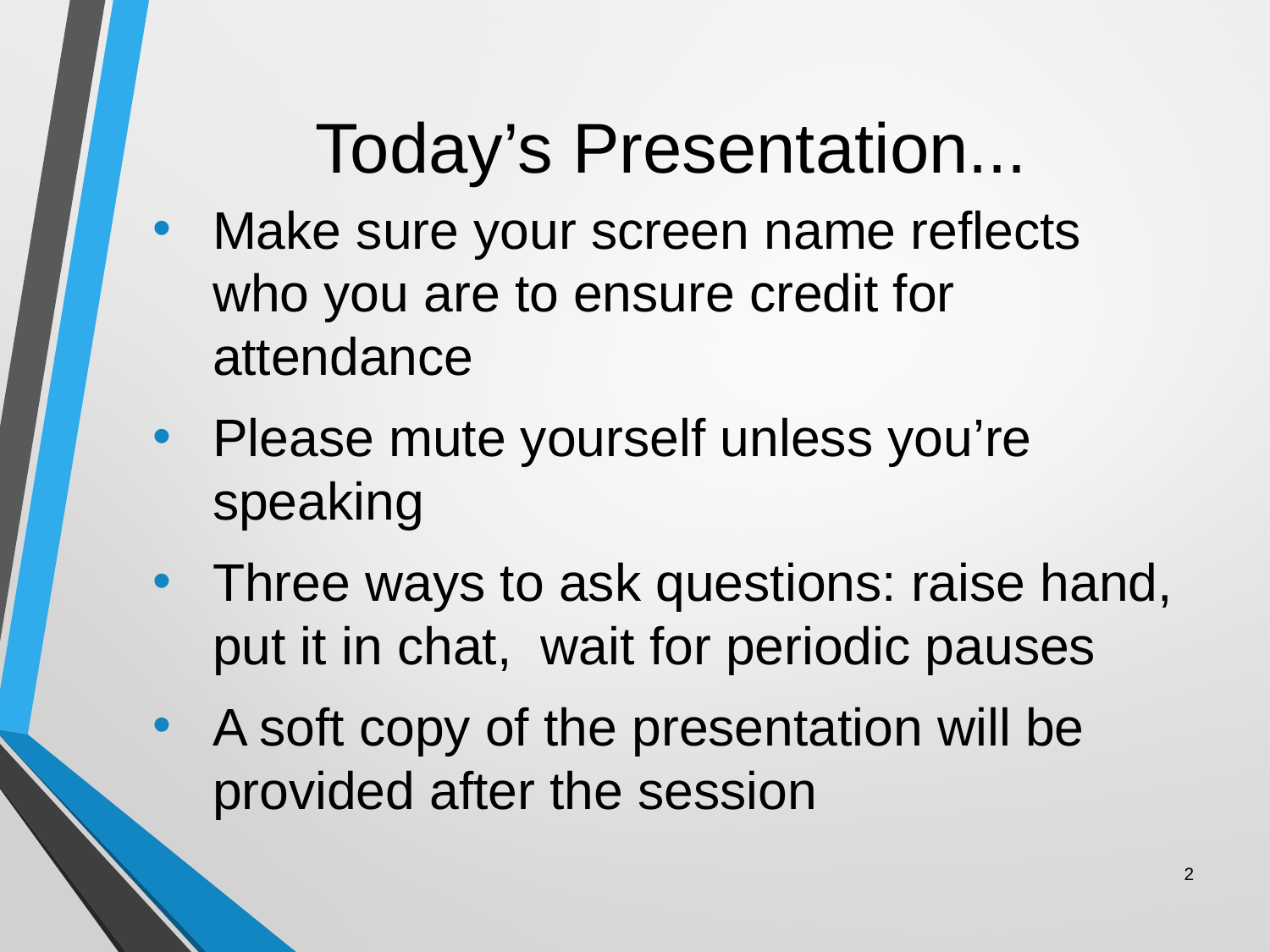

# Today’s Presentation...
Make sure your screen name reflects who you are to ensure credit for attendance
Please mute yourself unless you’re speaking
Three ways to ask questions: raise hand, put it in chat,  wait for periodic pauses
A soft copy of the presentation will be provided after the session
2